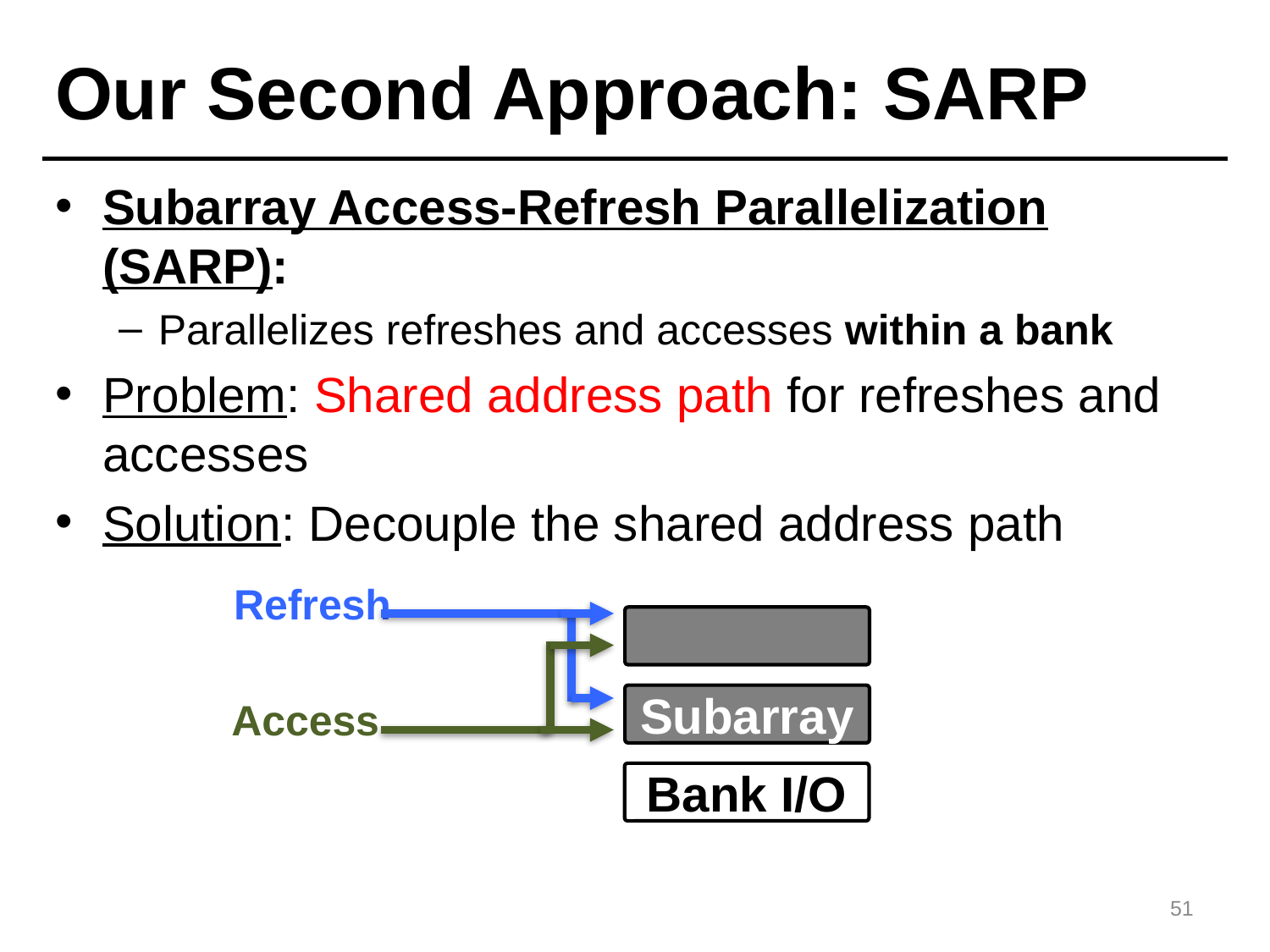

# Our Second Approach: SARP
Subarray Access-Refresh Parallelization (SARP):
Parallelizes refreshes and accesses within a bank
Problem: Shared address path for refreshes and accesses
Solution: Decouple the shared address path

Refresh
Access

Subarray
Bank I/O
51